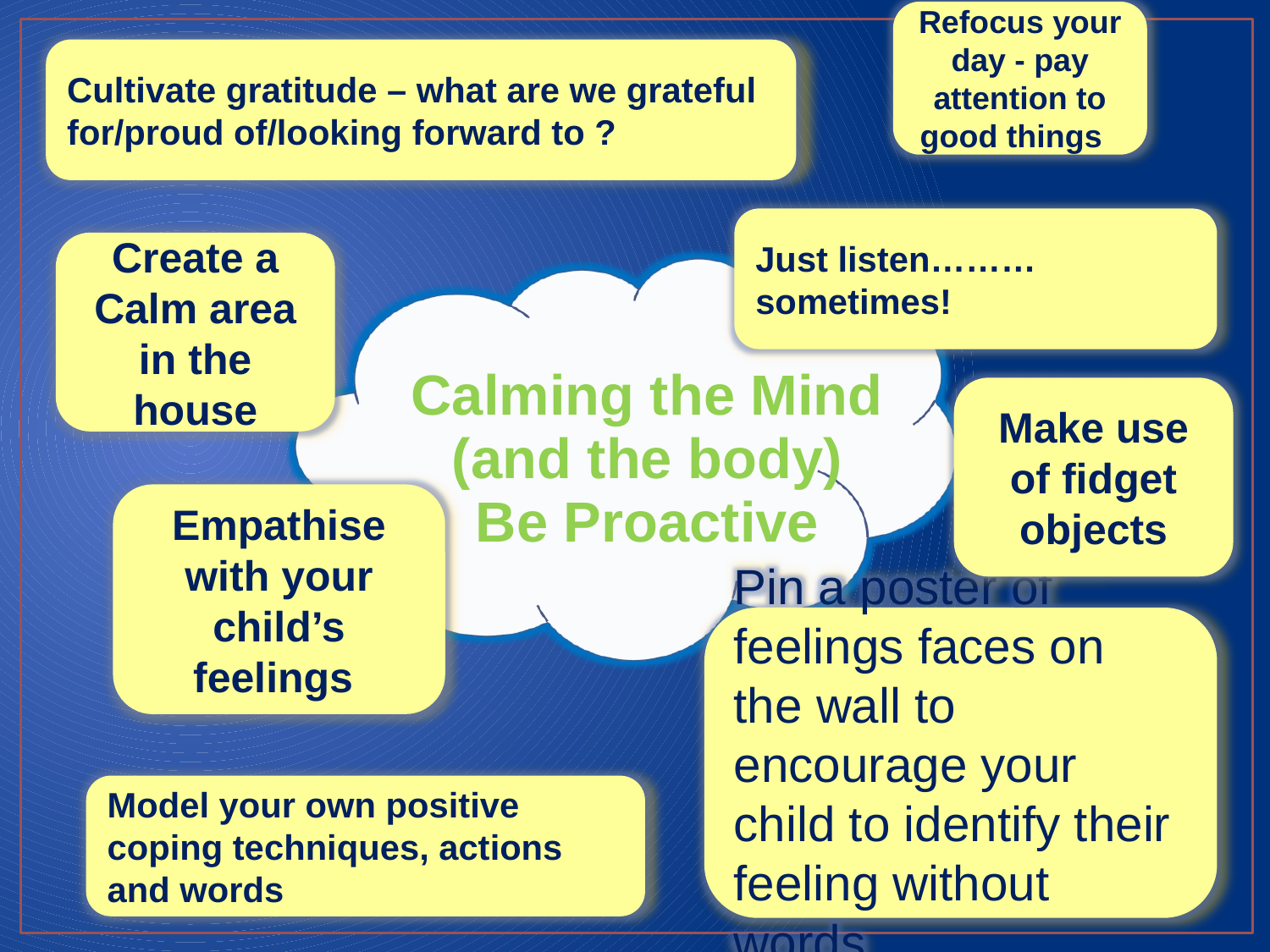

Refocus your day - pay attention to good things
Cultivate gratitude – what are we grateful for/proud of/looking forward to ?
Just listen………sometimes!
Create a Calm area in the house

Calming the Mind (and the body)
Be Proactive
Make use of fidget objects
Empathise with your child’s feelings
Pin a poster of feelings faces on the wall to encourage your child to identify their feeling without words
Model your own positive coping techniques, actions and words